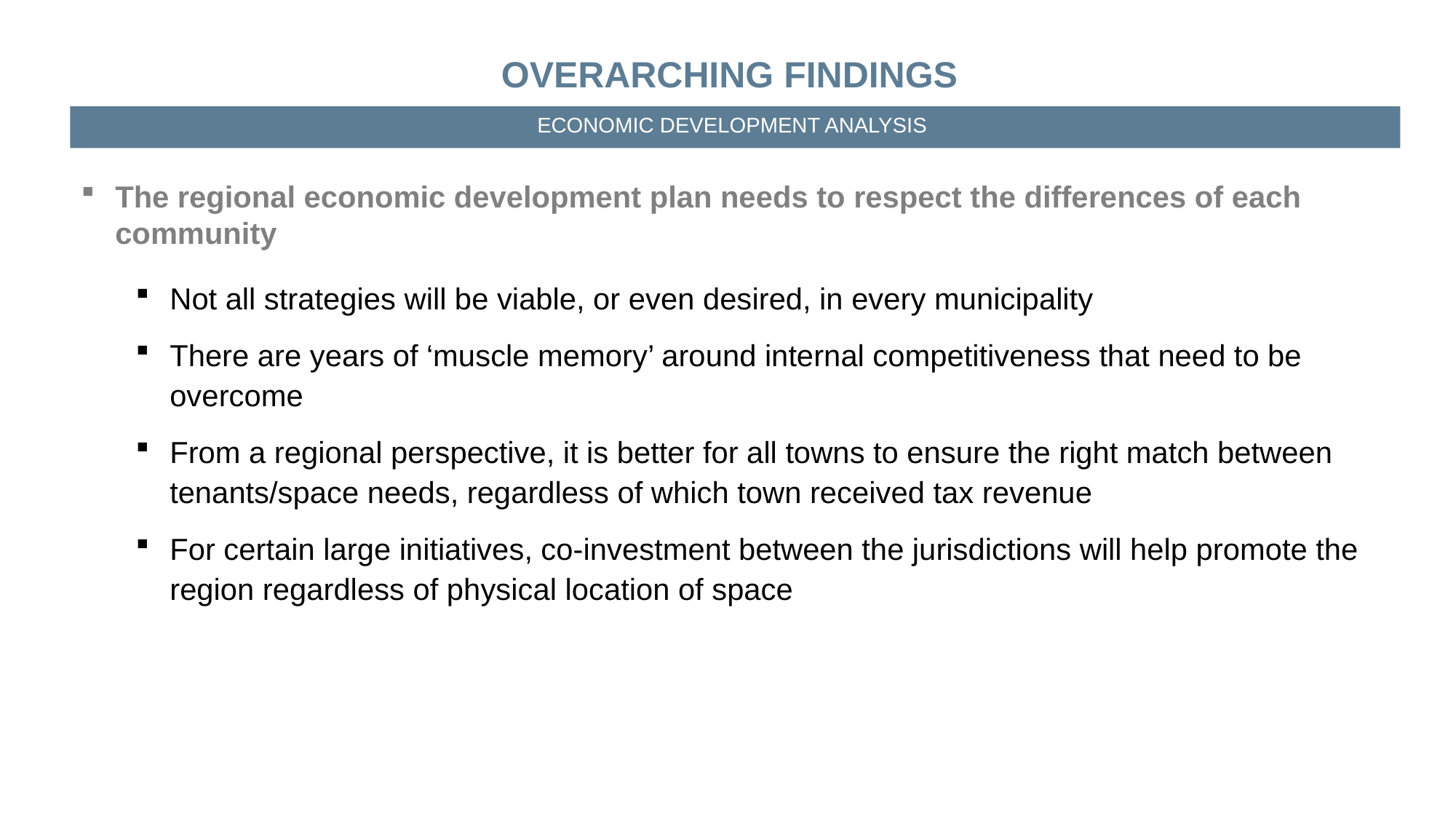

Overarching findings
ECONOMIC DEVELOPMENT ANALYSIS
The regional economic development plan needs to respect the differences of each community
Not all strategies will be viable, or even desired, in every municipality
There are years of ‘muscle memory’ around internal competitiveness that need to be overcome
From a regional perspective, it is better for all towns to ensure the right match between tenants/space needs, regardless of which town received tax revenue
For certain large initiatives, co-investment between the jurisdictions will help promote the region regardless of physical location of space